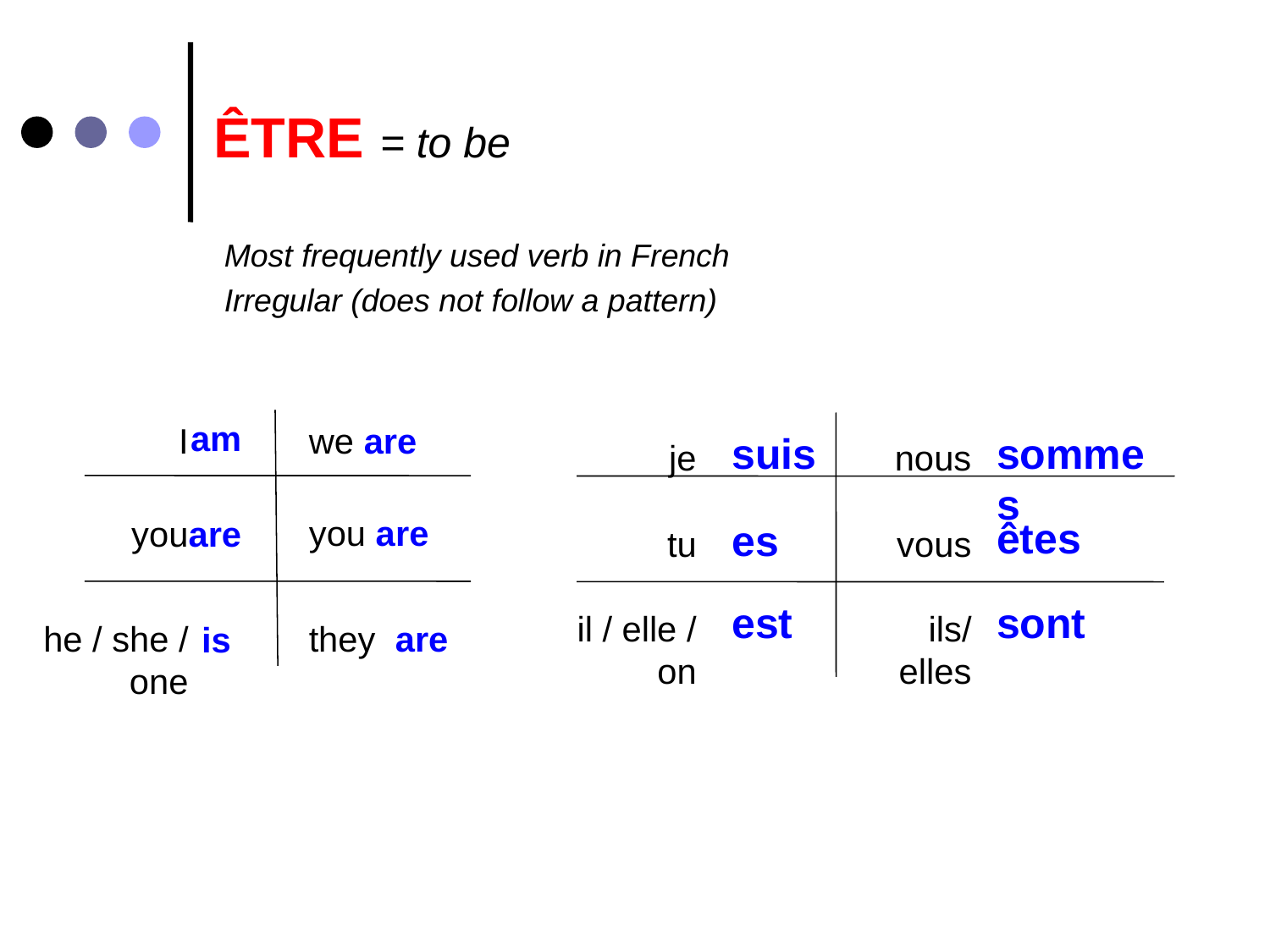

ÊTRE = to be

Most frequently used verb in French
Irregular (does not follow a pattern)
am

I
we are

suis
sommes
je
nous

you are
you
are
êtes
es
tu
vous

est
sont
il / elle / on
ils/elles
they  are
he / she / one
is